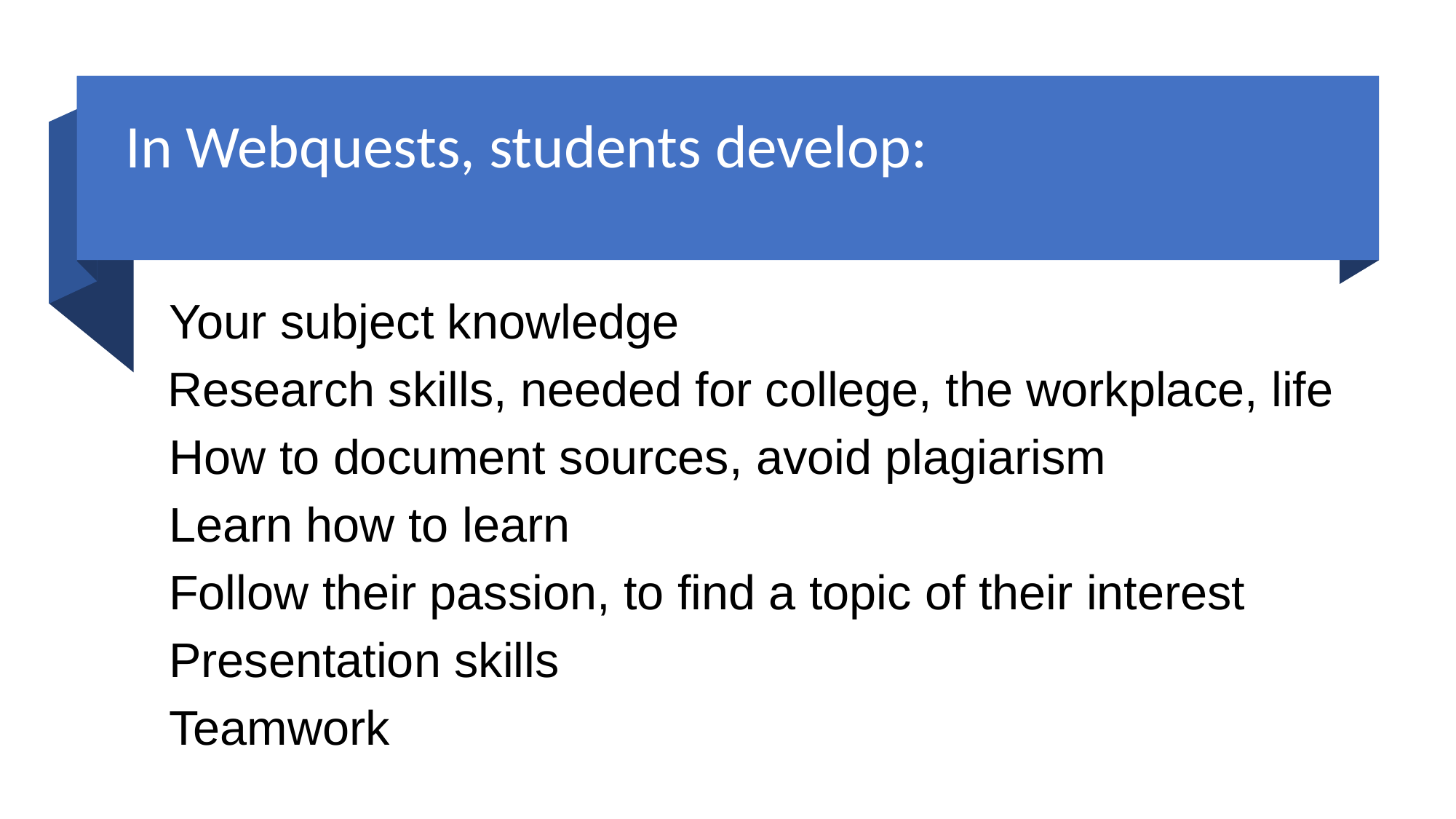

# In Webquests, students develop:

	Your subject knowledge
        Research skills, needed for college, the workplace, life
	How to document sources, avoid plagiarism
	Learn how to learn
	Follow their passion, to find a topic of their interest
	Presentation skills
	Teamwork